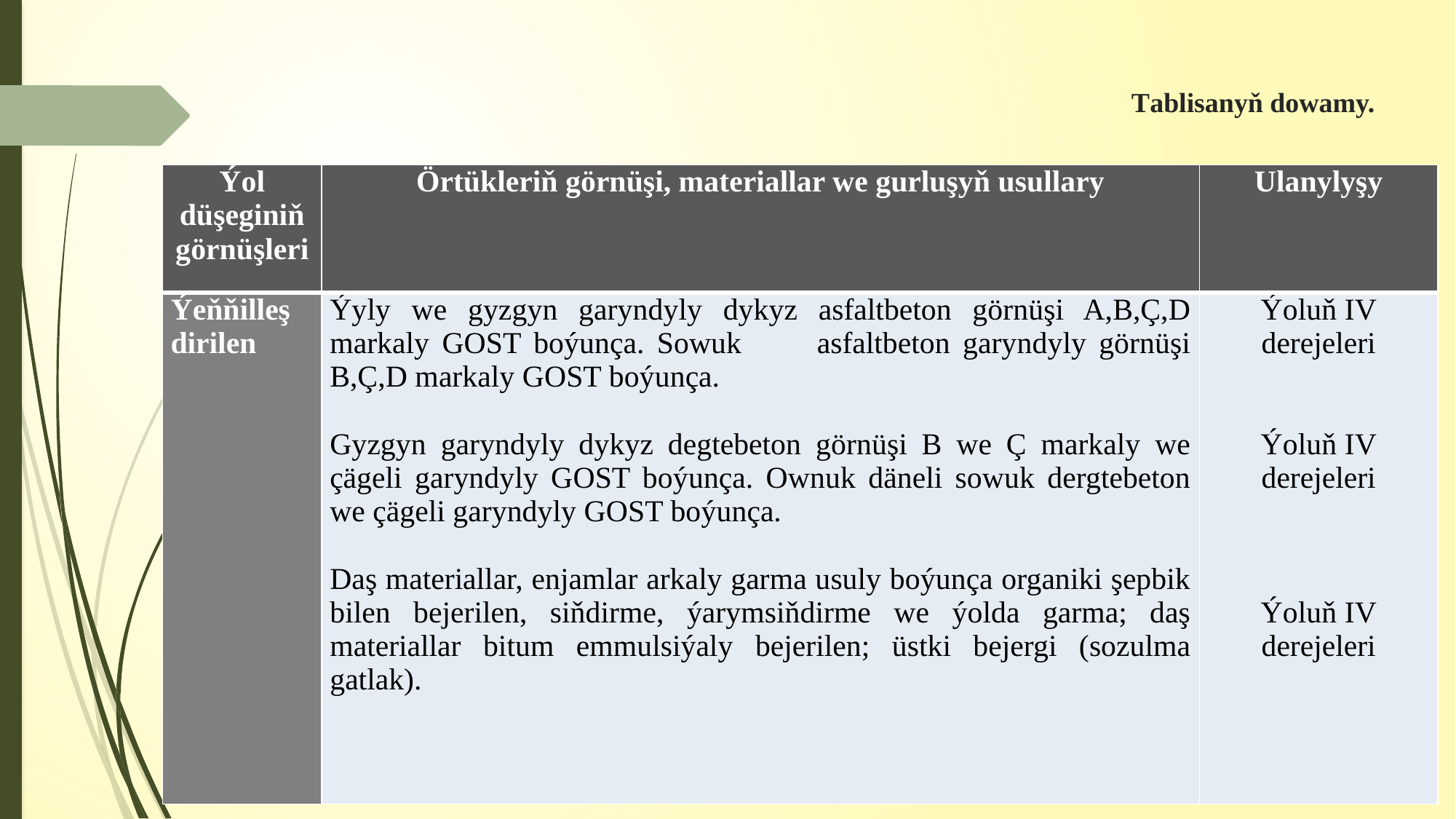

# Tablisanyň dowamy.
| Ýol düşeginiň görnüşleri | Örtükleriň görnüşi, materiallar we gurluşyň usullary | Ulanylyşy |
| --- | --- | --- |
| Ýeňňilleş dirilen | Ýyly we gyzgyn garyndyly dykyz asfaltbeton görnüşi A,B,Ç,D markaly GOST boýunça. Sowuk asfaltbeton garyndyly görnüşi B,Ç,D markaly GOST boýunça. Gyzgyn garyndyly dykyz degtebeton görnüşi B we Ç markaly we çägeli garyndyly GOST boýunça. Ownuk däneli sowuk dergtebeton we çägeli garyndyly GOST boýunça. Daş materiallar, enjamlar arkaly garma usuly boýunça organiki şepbik bilen bejerilen, siňdirme, ýarymsiňdirme we ýolda garma; daş materiallar bitum emmulsiýaly bejerilen; üstki bejergi (sozulma gatlak). | Ýoluň IV derejeleri      Ýoluň IV derejeleri     Ýoluň IV derejeleri |